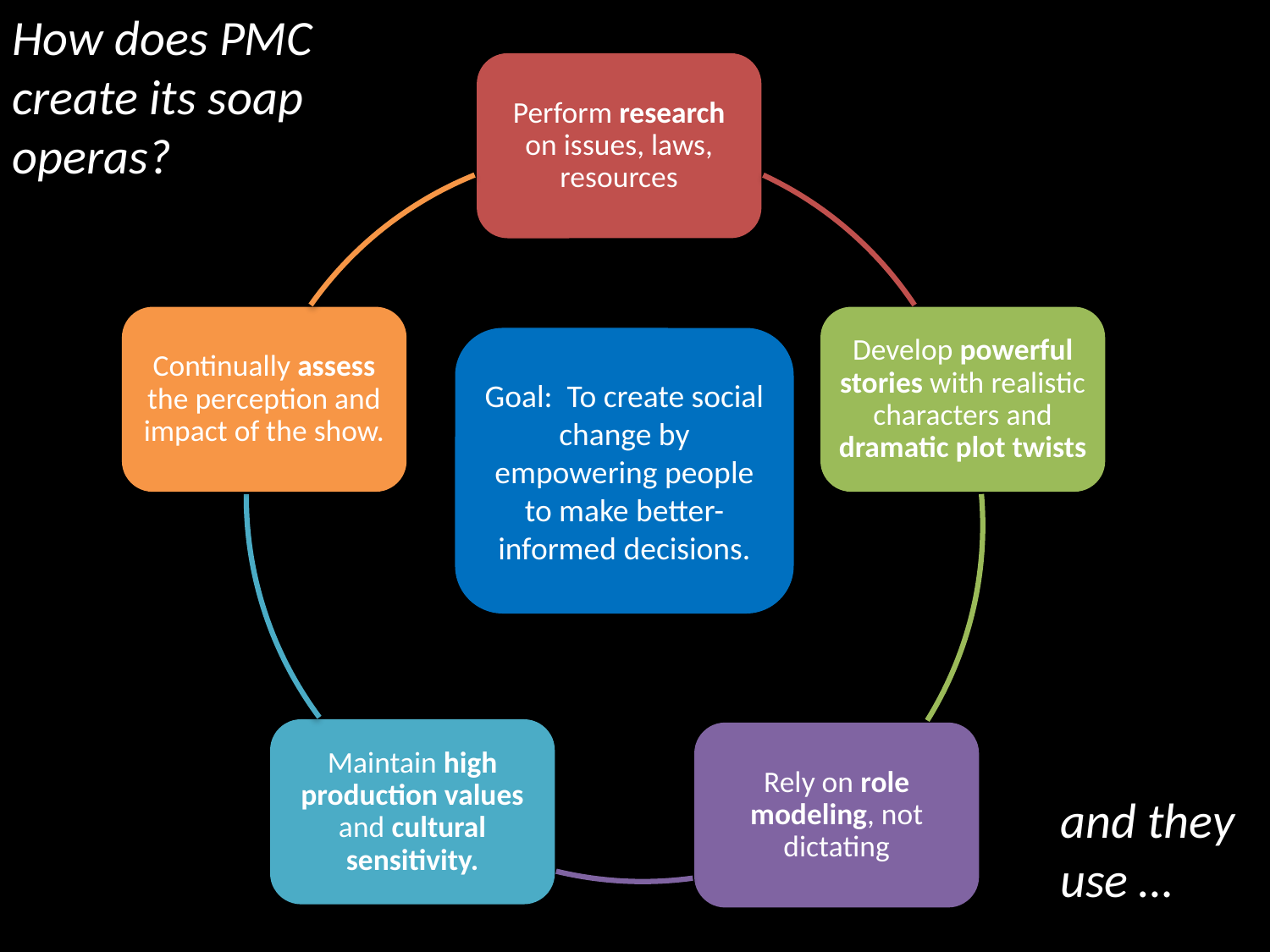

How does PMC create its soap operas?
Perform research on issues, laws, resources
Develop powerful stories with realistic characters and dramatic plot twists
Rely on role modeling, not dictating
Maintain high production values and cultural sensitivity.
Continually assess the perception and impact of the show.
Goal:  To create social change by empowering people to make better-informed decisions.
and they use …